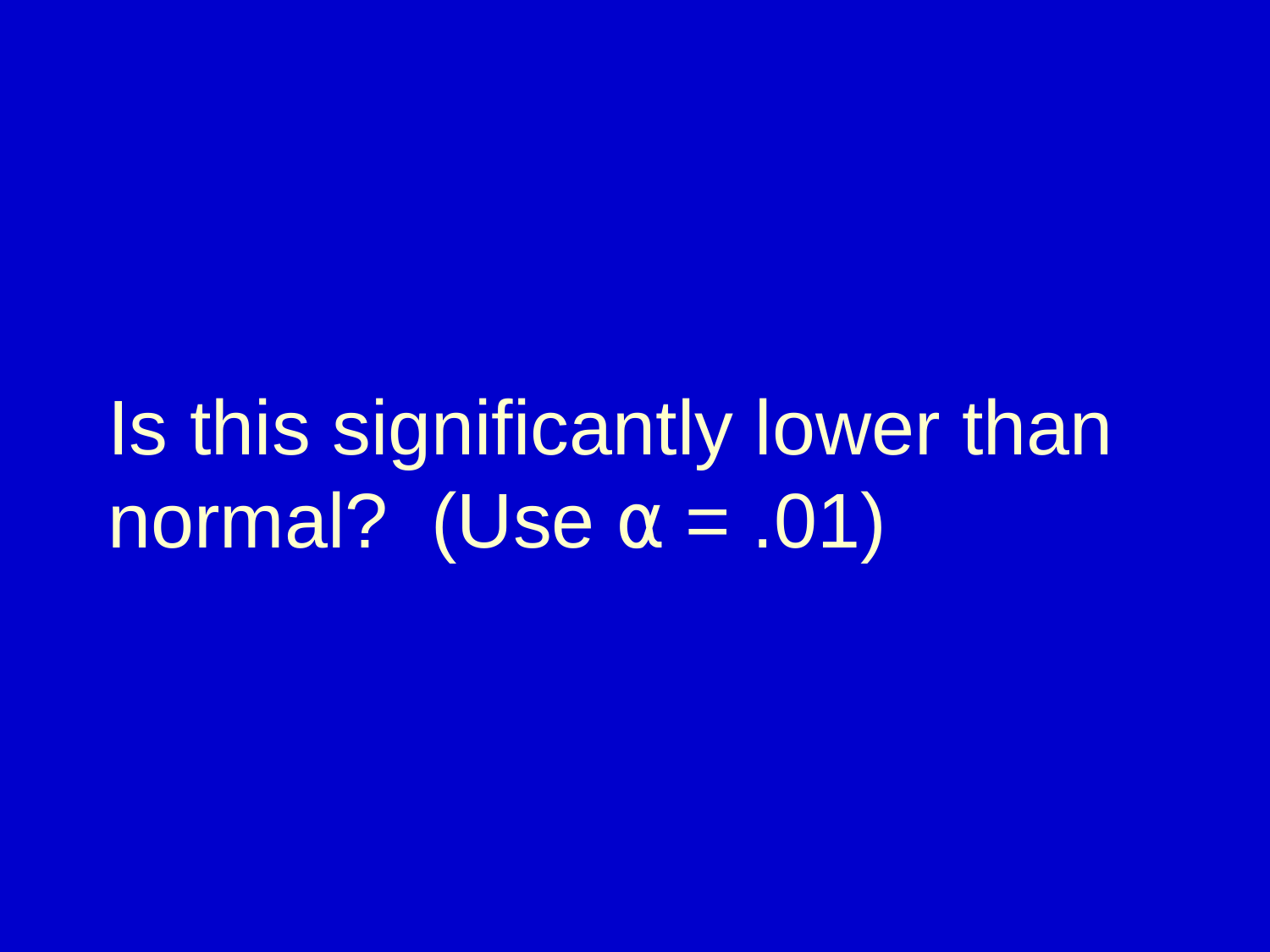

# Is this significantly lower than normal?  (Use α = .01)